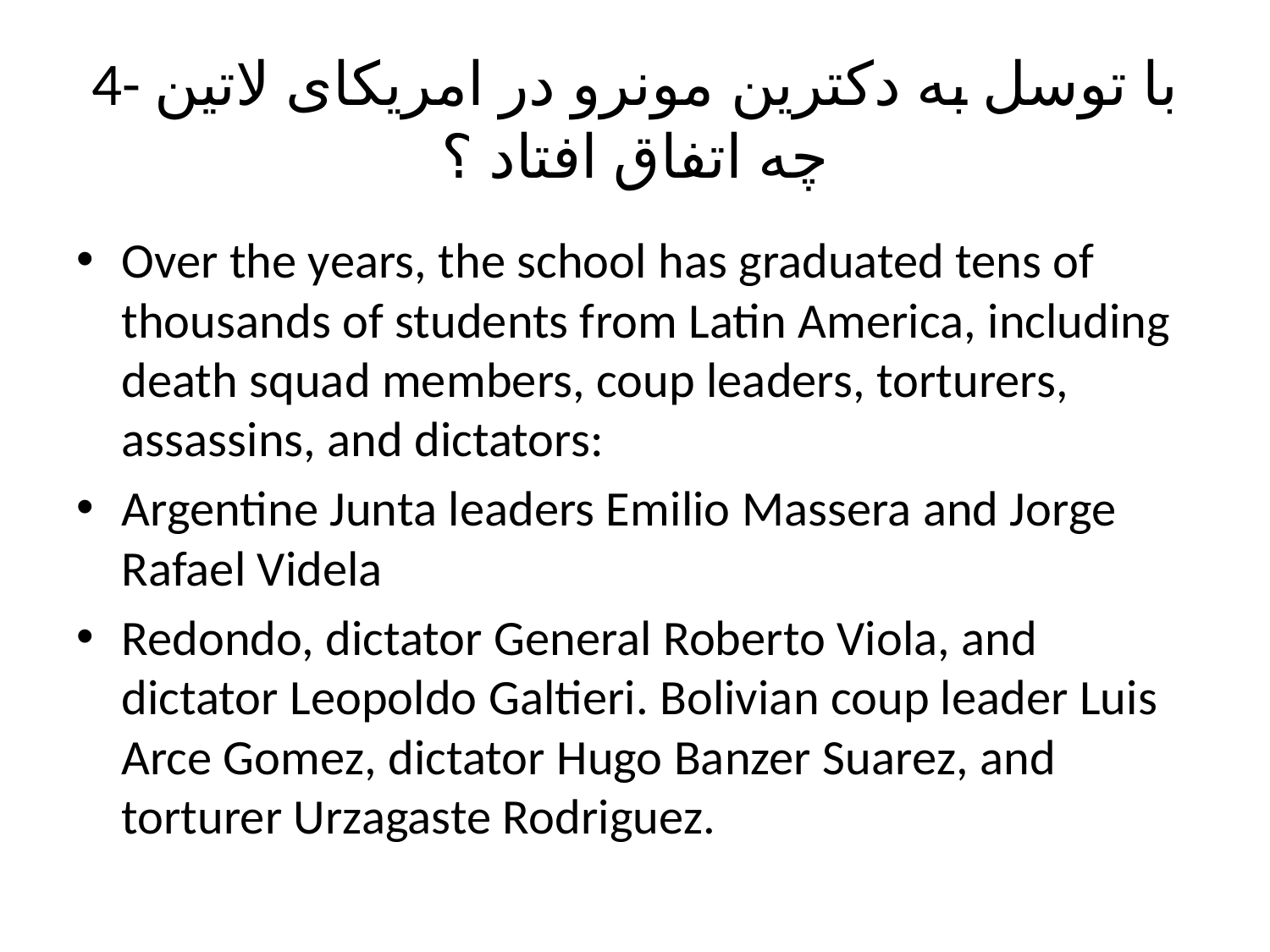

# 4- با توسل به دکترین مونرو در امریکای لاتین چه اتفاق افتاد ؟
Over the years, the school has graduated tens of thousands of students from Latin America, including death squad members, coup leaders, torturers, assassins, and dictators:
Argentine Junta leaders Emilio Massera and Jorge Rafael Videla
Redondo, dictator General Roberto Viola, and dictator Leopoldo Galtieri. Bolivian coup leader Luis Arce Gomez, dictator Hugo Banzer Suarez, and torturer Urzagaste Rodriguez.